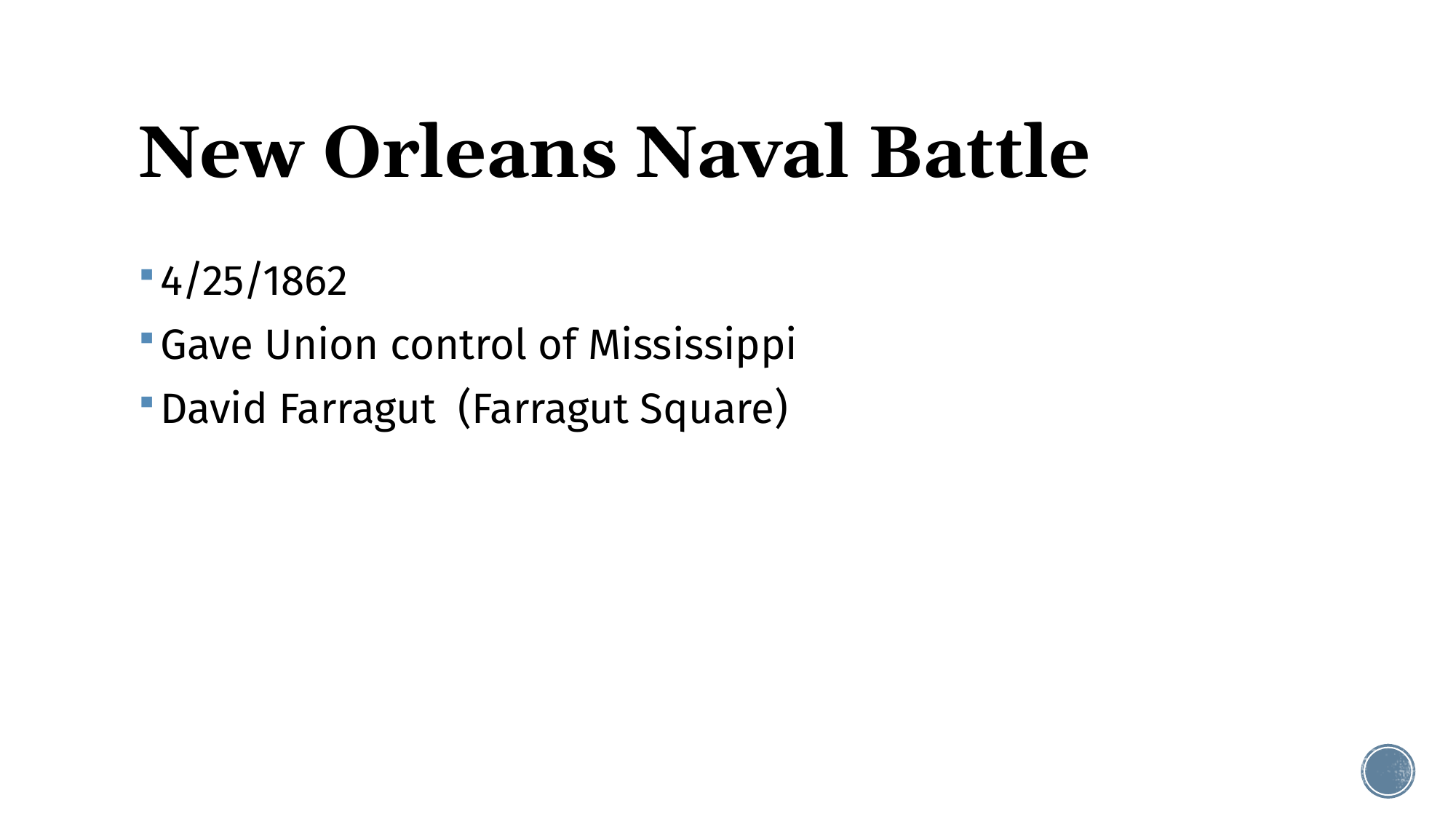

# New Orleans Naval Battle
4/25/1862
Gave Union control of Mississippi
David Farragut  (Farragut Square)